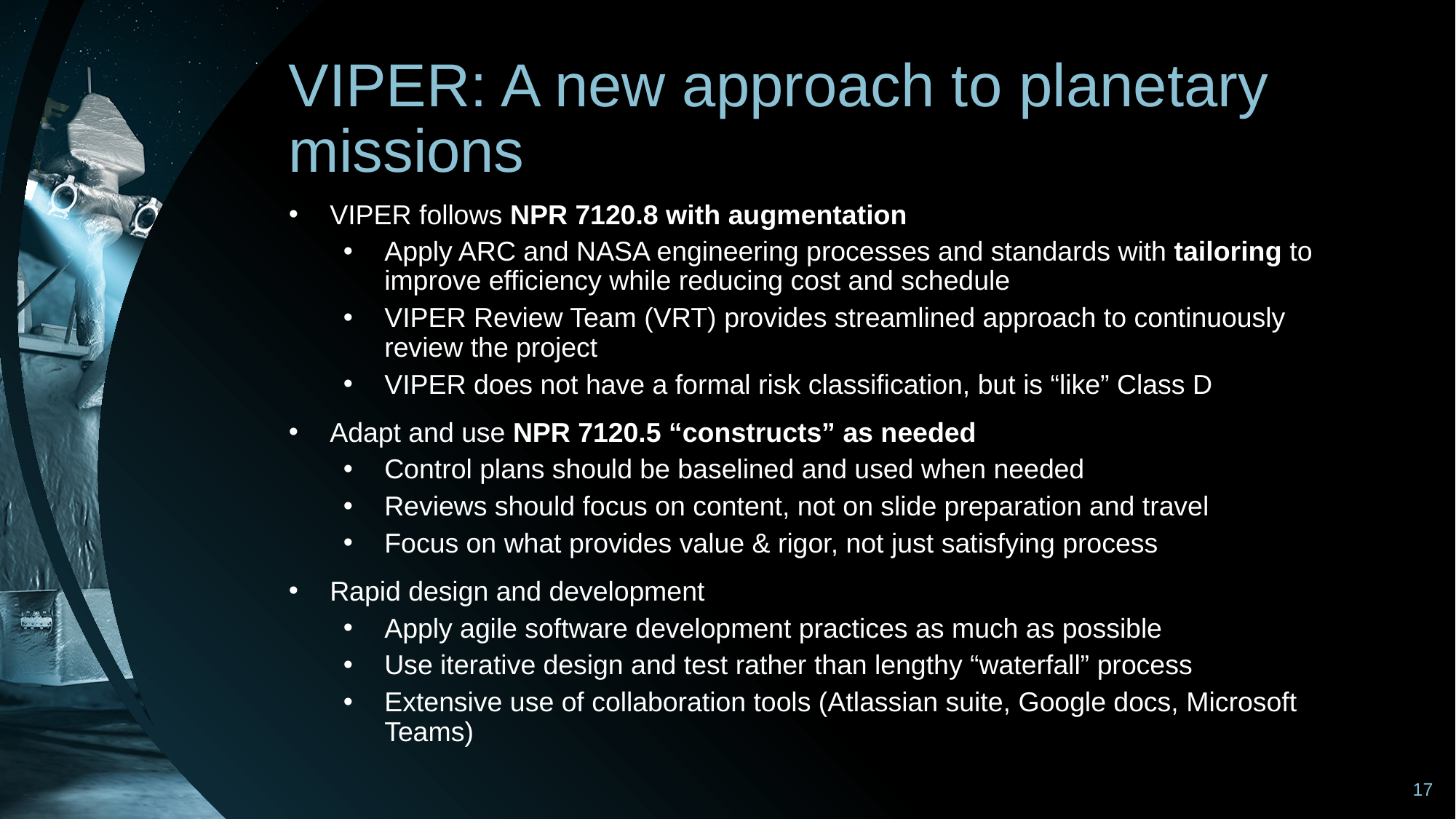

# VIPER: A new approach to planetary missions
VIPER follows NPR 7120.8 with augmentation
Apply ARC and NASA engineering processes and standards with tailoring to improve efficiency while reducing cost and schedule
VIPER Review Team (VRT) provides streamlined approach to continuously review the project
VIPER does not have a formal risk classification, but is “like” Class D
Adapt and use NPR 7120.5 “constructs” as needed
Control plans should be baselined and used when needed
Reviews should focus on content, not on slide preparation and travel
Focus on what provides value & rigor, not just satisfying process
Rapid design and development
Apply agile software development practices as much as possible
Use iterative design and test rather than lengthy “waterfall” process
Extensive use of collaboration tools (Atlassian suite, Google docs, Microsoft Teams)

17